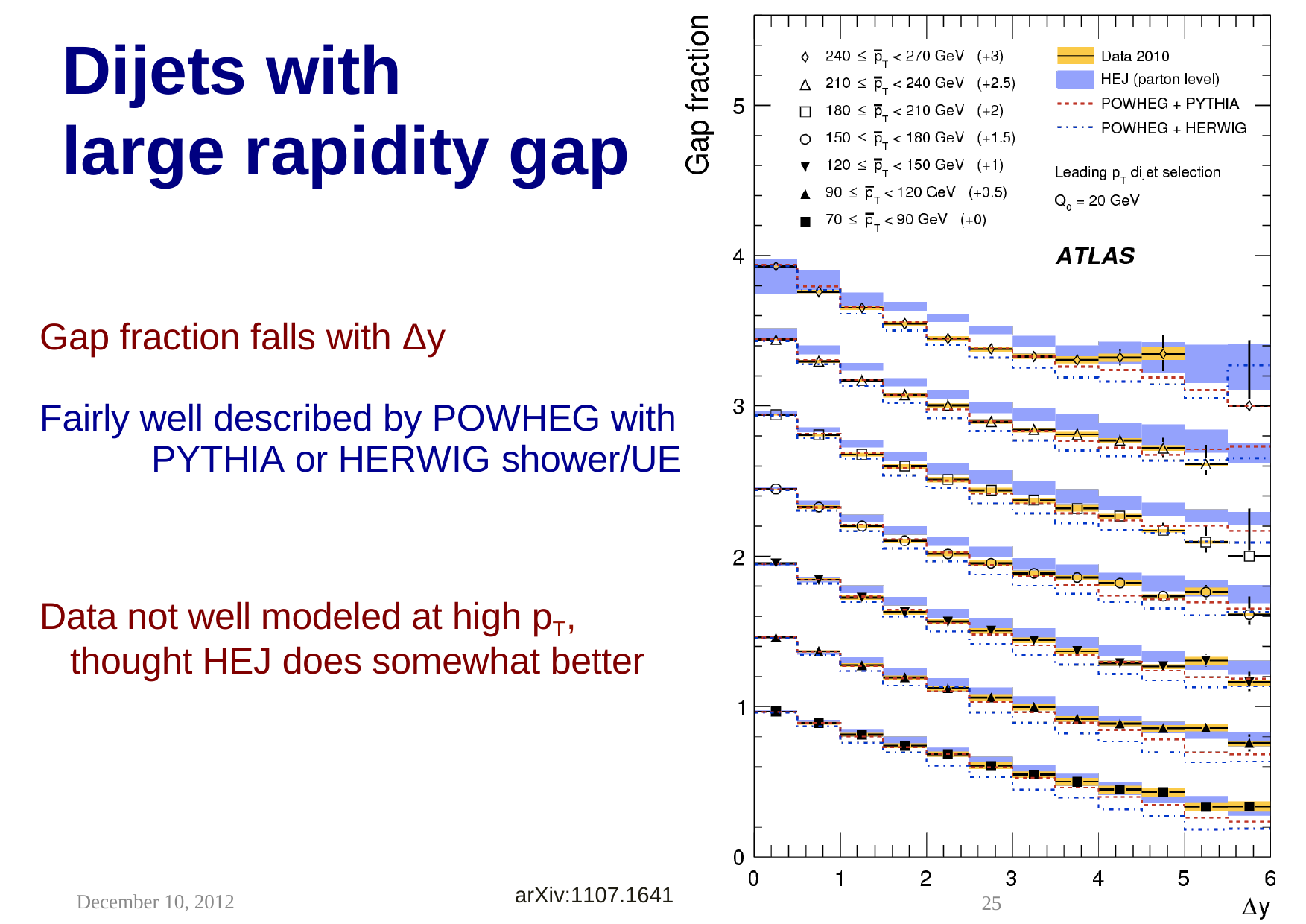

# Dijets with large rapidity gap

Gap fraction falls with Δy

Fairly well described by POWHEG with     	PYTHIA or HERWIG shower/UE

Data not well modeled at high pT,
   thought HEJ does somewhat better
arXiv:1107.1641
December 10, 2012
25